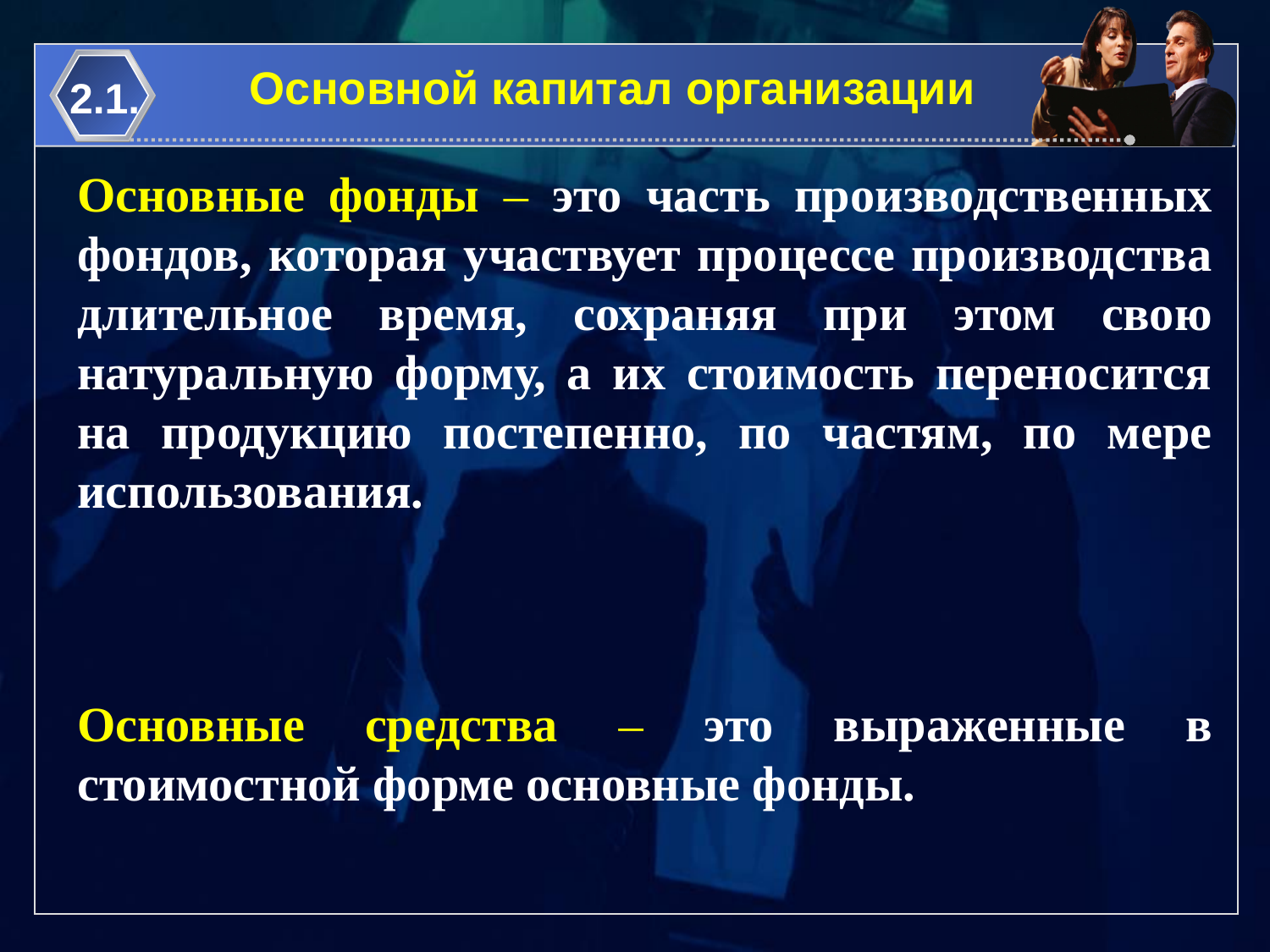

Основной капитал организации
2.1.

Основные фонды – это часть производственных фондов, которая участвует процессе производства длительное время, сохраняя при этом свою натуральную форму, а их стоимость переносится на продукцию постепенно, по частям, по мере использования.
Основные средства – это выраженные в стоимостной форме основные фонды.